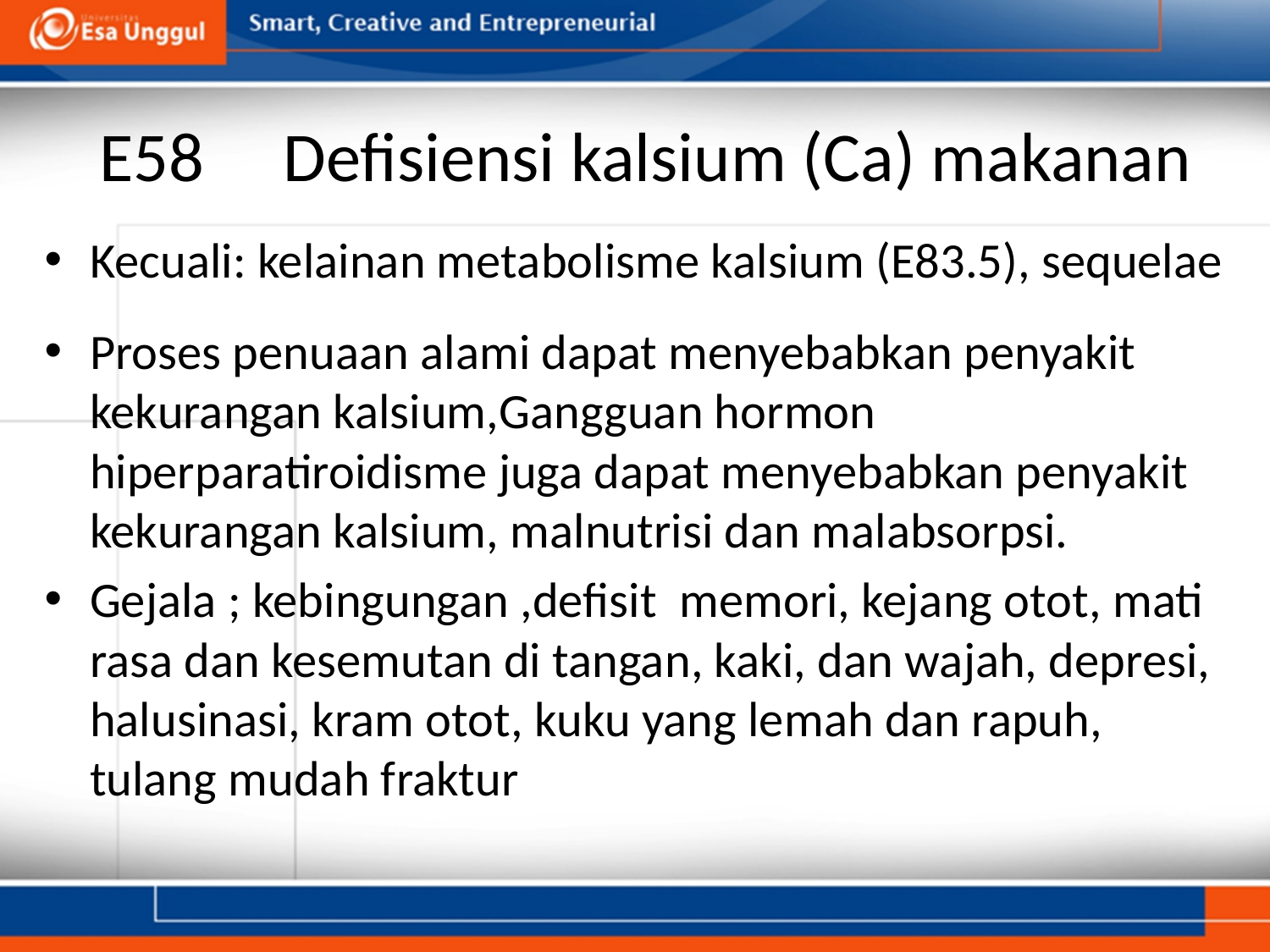

# E58     Defisiensi kalsium (Ca) makanan
Kecuali: kelainan metabolisme kalsium (E83.5), sequelae

Proses penuaan alami dapat menyebabkan penyakit kekurangan kalsium,Gangguan hormon hiperparatiroidisme juga dapat menyebabkan penyakit kekurangan kalsium, malnutrisi dan malabsorpsi.
Gejala ; kebingungan ,defisit  memori, kejang otot, mati rasa dan kesemutan di tangan, kaki, dan wajah, depresi, halusinasi, kram otot, kuku yang lemah dan rapuh, tulang mudah fraktur